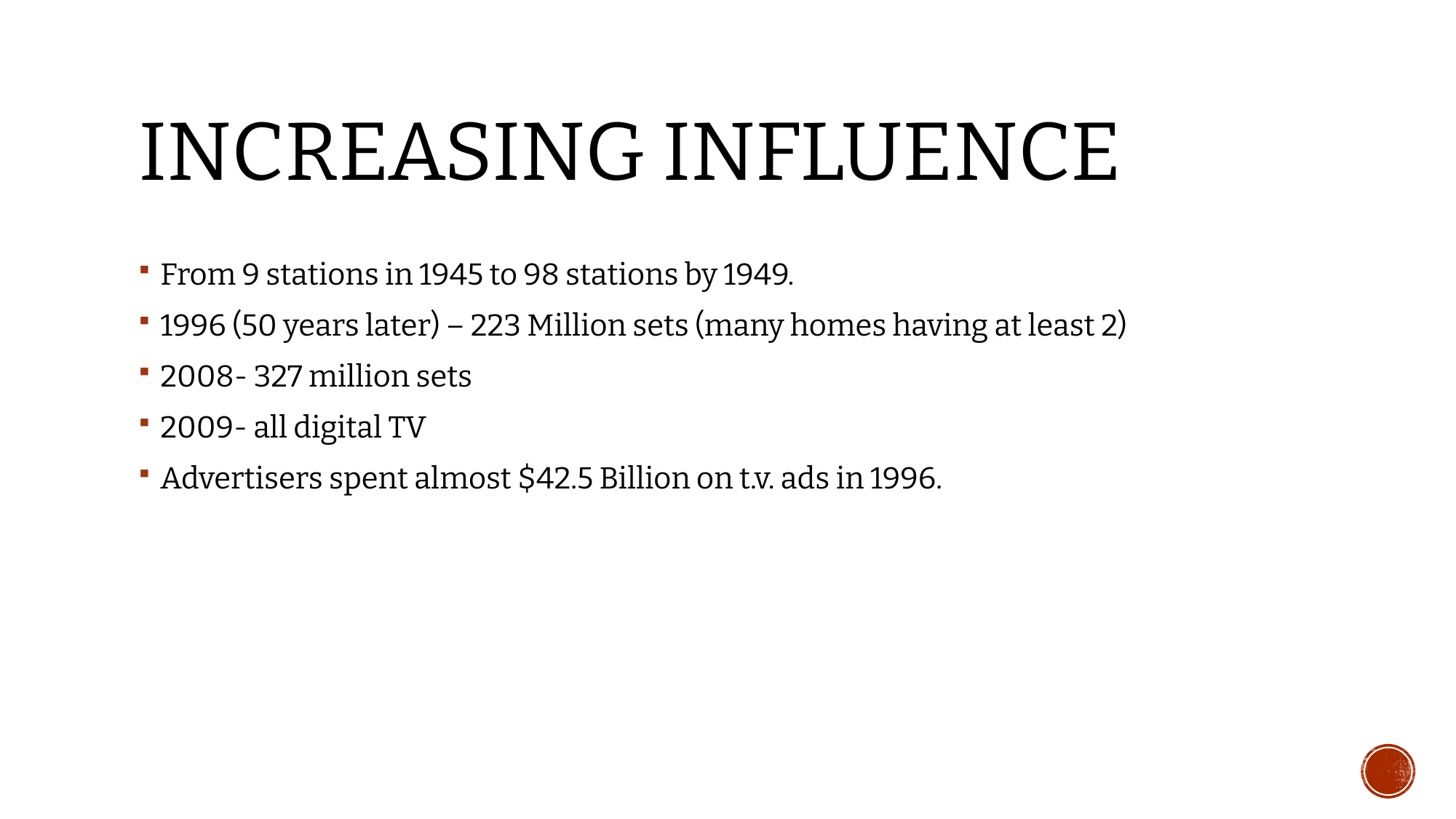

# Increasing Influence
From 9 stations in 1945 to 98 stations by 1949.
1996 (50 years later) – 223 Million sets (many homes having at least 2)
2008- 327 million sets
2009- all digital TV
Advertisers spent almost $42.5 Billion on t.v. ads in 1996.